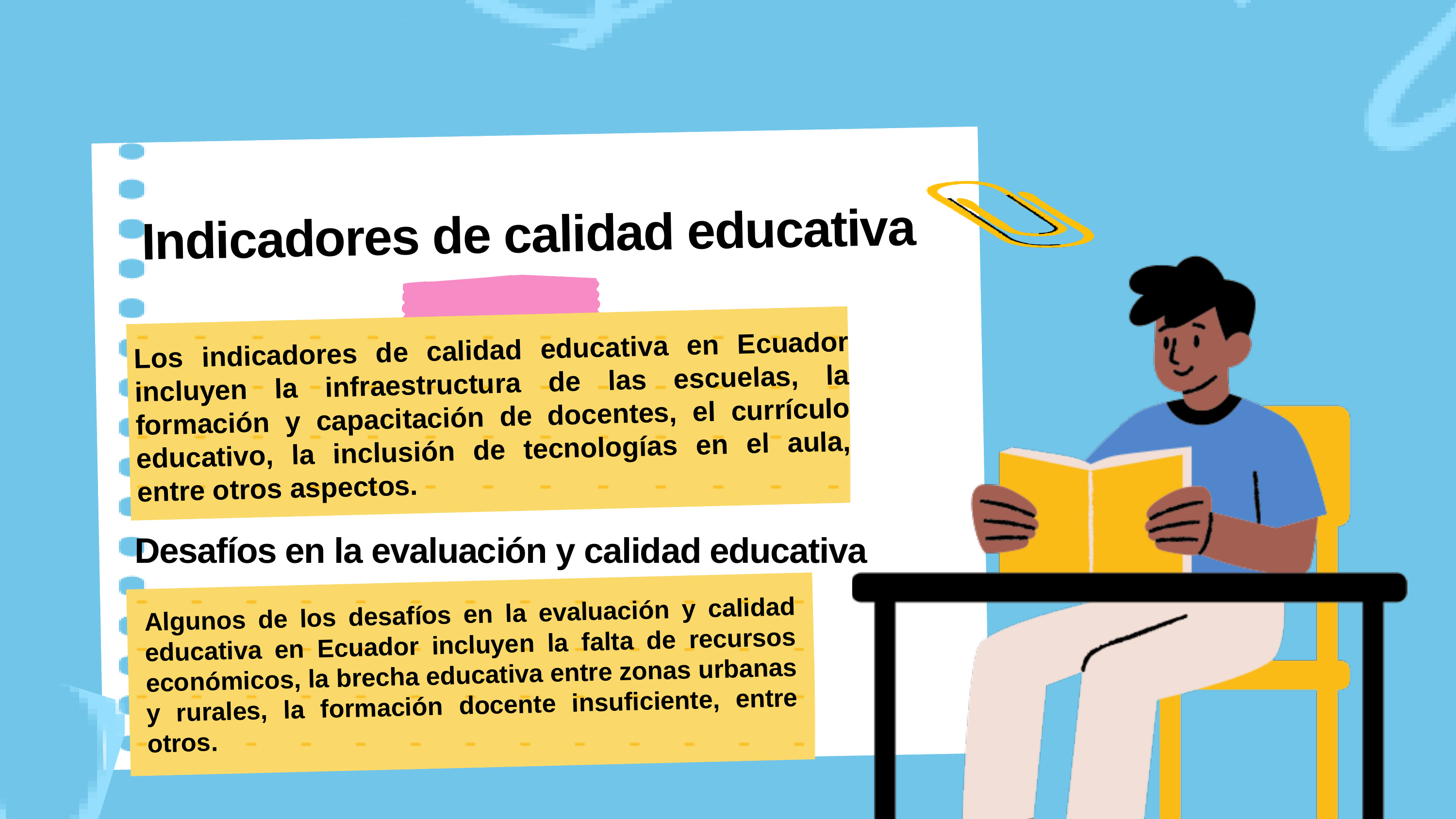

Indicadores de calidad educativa

Los indicadores de calidad educativa en Ecuador incluyen la infraestructura de las escuelas, la formación y capacitación de docentes, el currículo educativo, la inclusión de tecnologías en el aula, entre otros aspectos.
Desafíos en la evaluación y calidad educativa

Algunos de los desafíos en la evaluación y calidad educativa en Ecuador incluyen la falta de recursos económicos, la brecha educativa entre zonas urbanas y rurales, la formación docente insuficiente, entre otros.